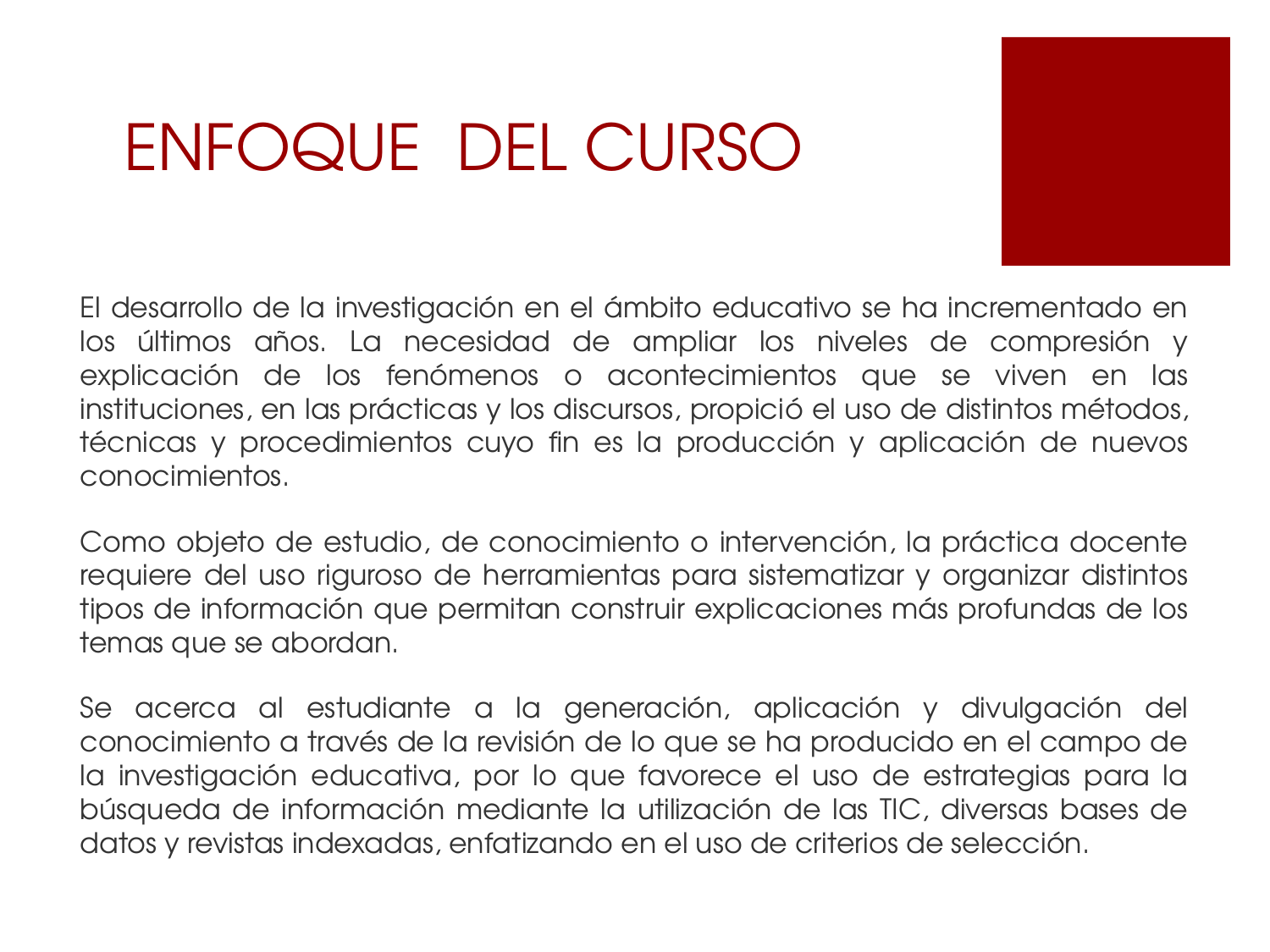

# ENFOQUE  DEL CURSO
El desarrollo de la investigación en el ámbito educativo se ha incrementado en los últimos años. La necesidad de ampliar los niveles de compresión y explicación de los fenómenos o acontecimientos que se viven en las instituciones, en las prácticas y los discursos, propició el uso de distintos métodos, técnicas y procedimientos cuyo fin es la producción y aplicación de nuevos conocimientos.
Como objeto de estudio, de conocimiento o intervención, la práctica docente requiere del uso riguroso de herramientas para sistematizar y organizar distintos tipos de información que permitan construir explicaciones más profundas de los temas que se abordan.
Se acerca al estudiante a la generación, aplicación y divulgación del conocimiento a través de la revisión de lo que se ha producido en el campo de la investigación educativa, por lo que favorece el uso de estrategias para la búsqueda de información mediante la utilización de las TIC, diversas bases de datos y revistas indexadas, enfatizando en el uso de criterios de selección.